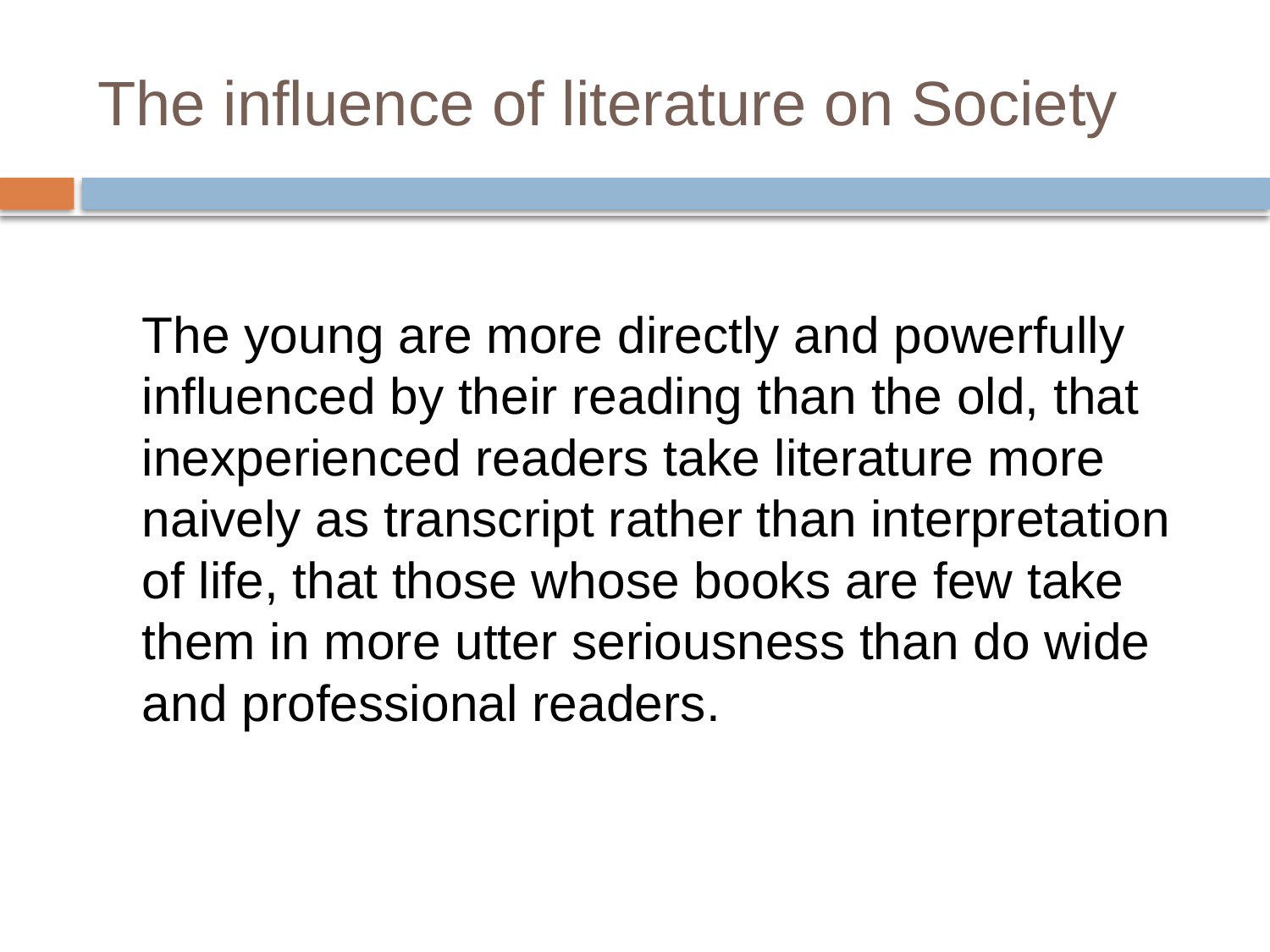

# The influence of literature on Society

	The young are more directly and powerfully influenced by their reading than the old, that inexperienced readers take literature more naively as transcript rather than interpretation of life, that those whose books are few take them in more utter seriousness than do wide and professional readers.